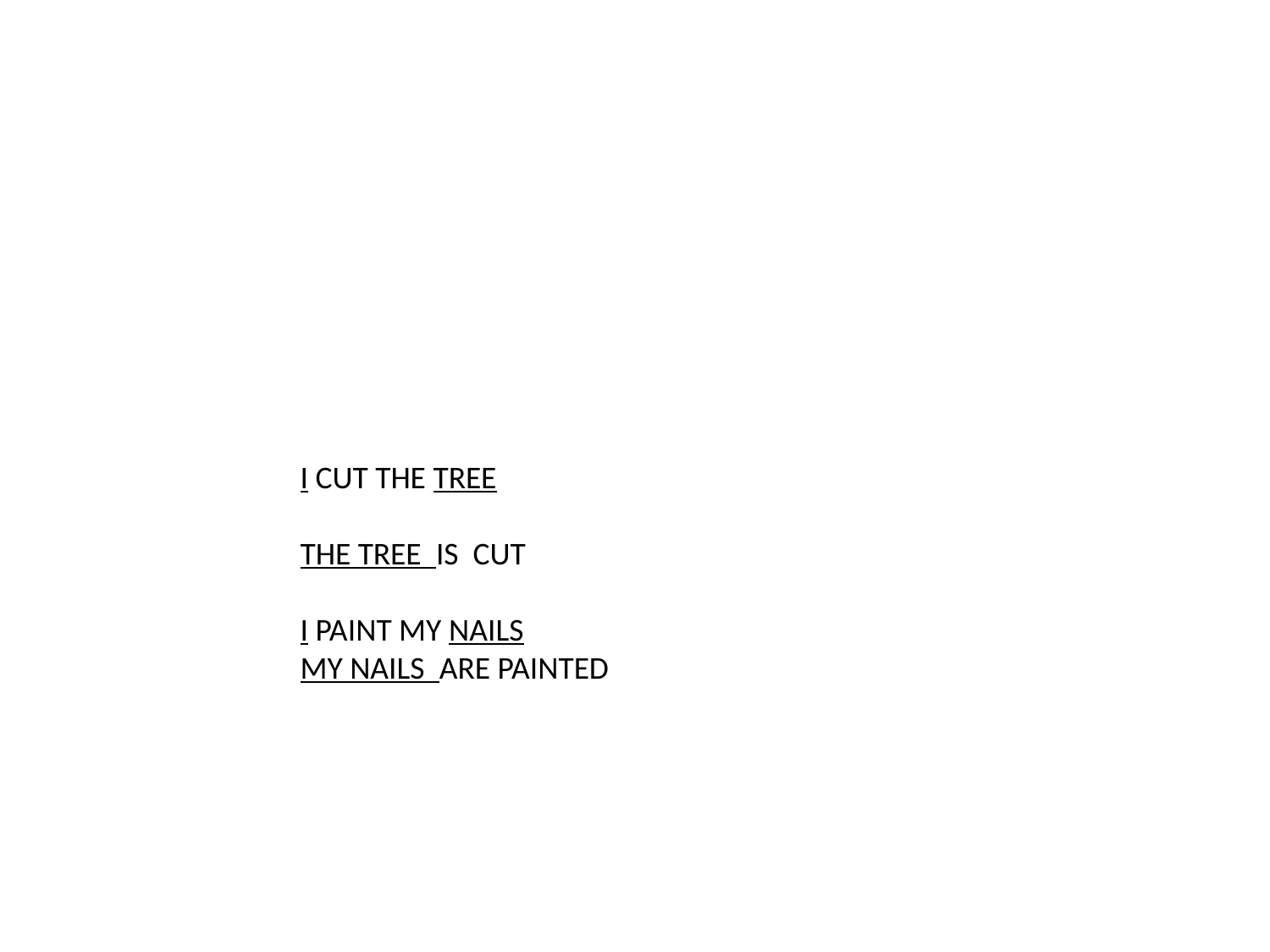

I CUT THE TREE

THE TREE  IS  CUT

I PAINT MY NAILS
MY NAILS  ARE PAINTED